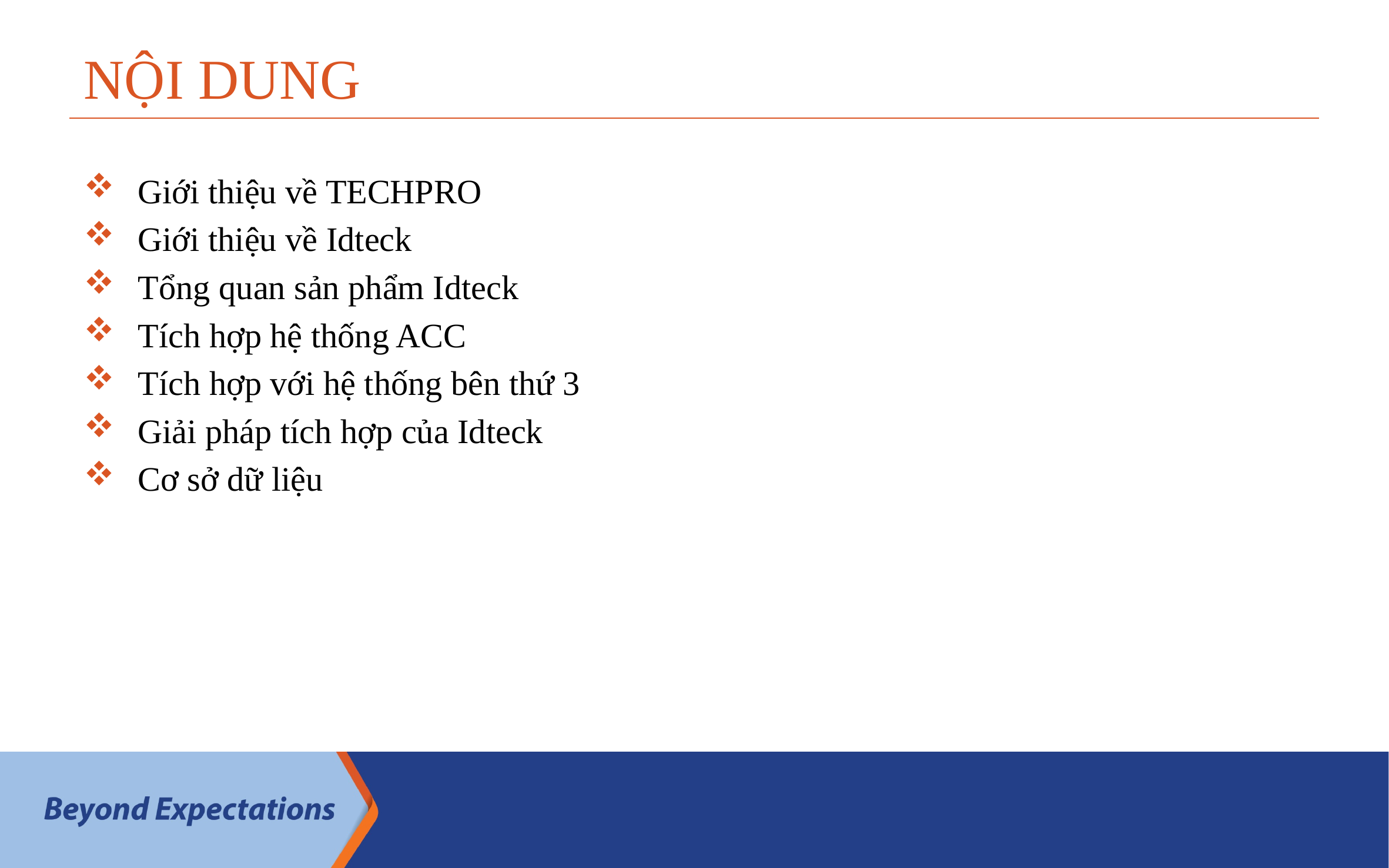

# NỘI DUNG
Giới thiệu về TECHPRO
Giới thiệu về Idteck
Tổng quan sản phẩm Idteck
Tích hợp hệ thống ACC
Tích hợp với hệ thống bên thứ 3
Giải pháp tích hợp của Idteck
Cơ sở dữ liệu